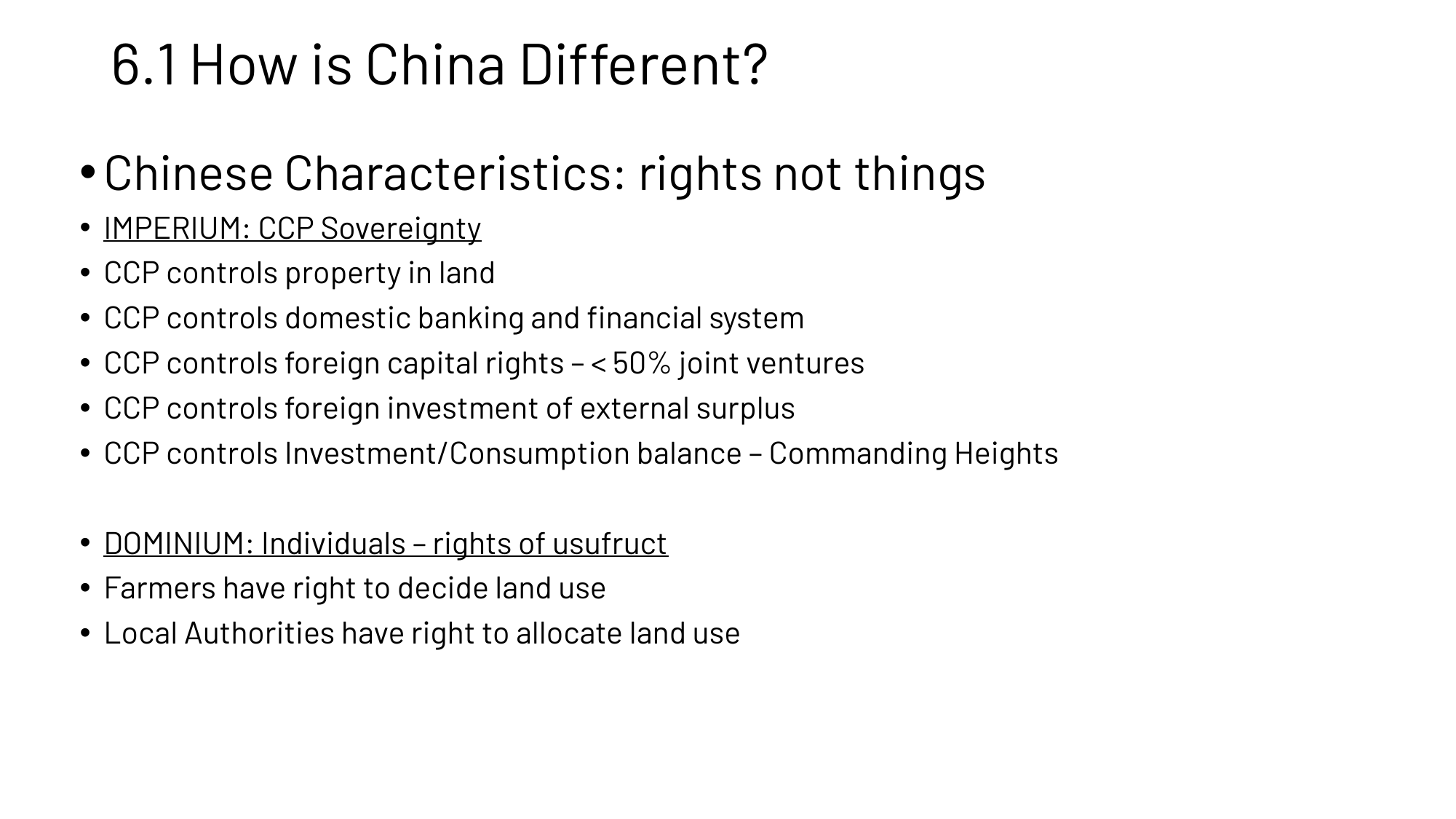

# 6.1 How is China Different?
Chinese Characteristics: rights not things
IMPERIUM: CCP Sovereignty
CCP controls property in land
CCP controls domestic banking and financial system
CCP controls foreign capital rights – < 50% joint ventures
CCP controls foreign investment of external surplus
CCP controls Investment/Consumption balance – Commanding Heights

DOMINIUM: Individuals – rights of usufruct
Farmers have right to decide land use
Local Authorities have right to allocate land use